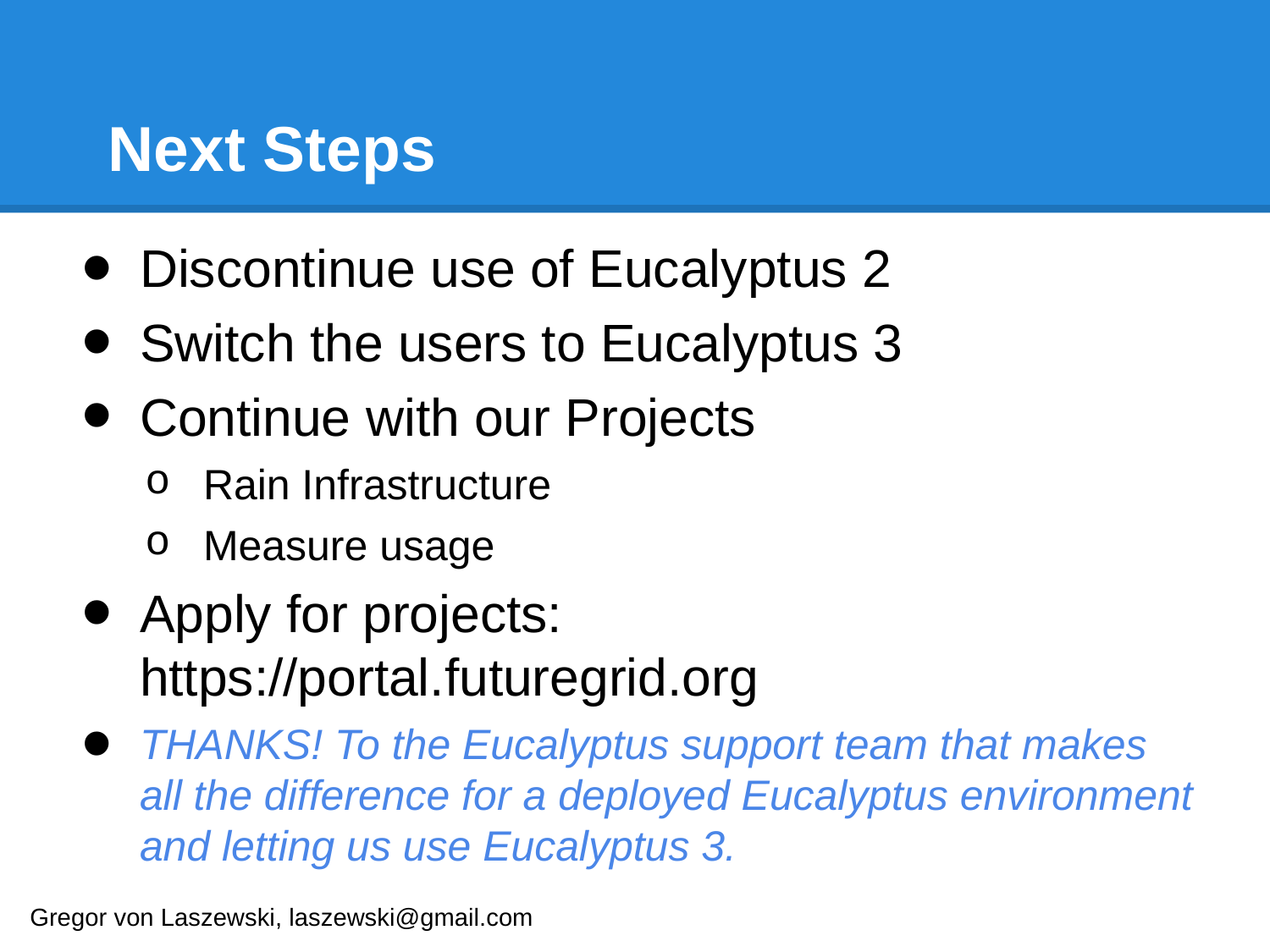

# Next Steps
Discontinue use of Eucalyptus 2
Switch the users to Eucalyptus 3
Continue with our Projects
Rain Infrastructure
Measure usage
Apply for projects: https://portal.futuregrid.org
THANKS! To the Eucalyptus support team that makes all the difference for a deployed Eucalyptus environment and letting us use Eucalyptus 3.
Gregor von Laszewski, laszewski@gmail.com